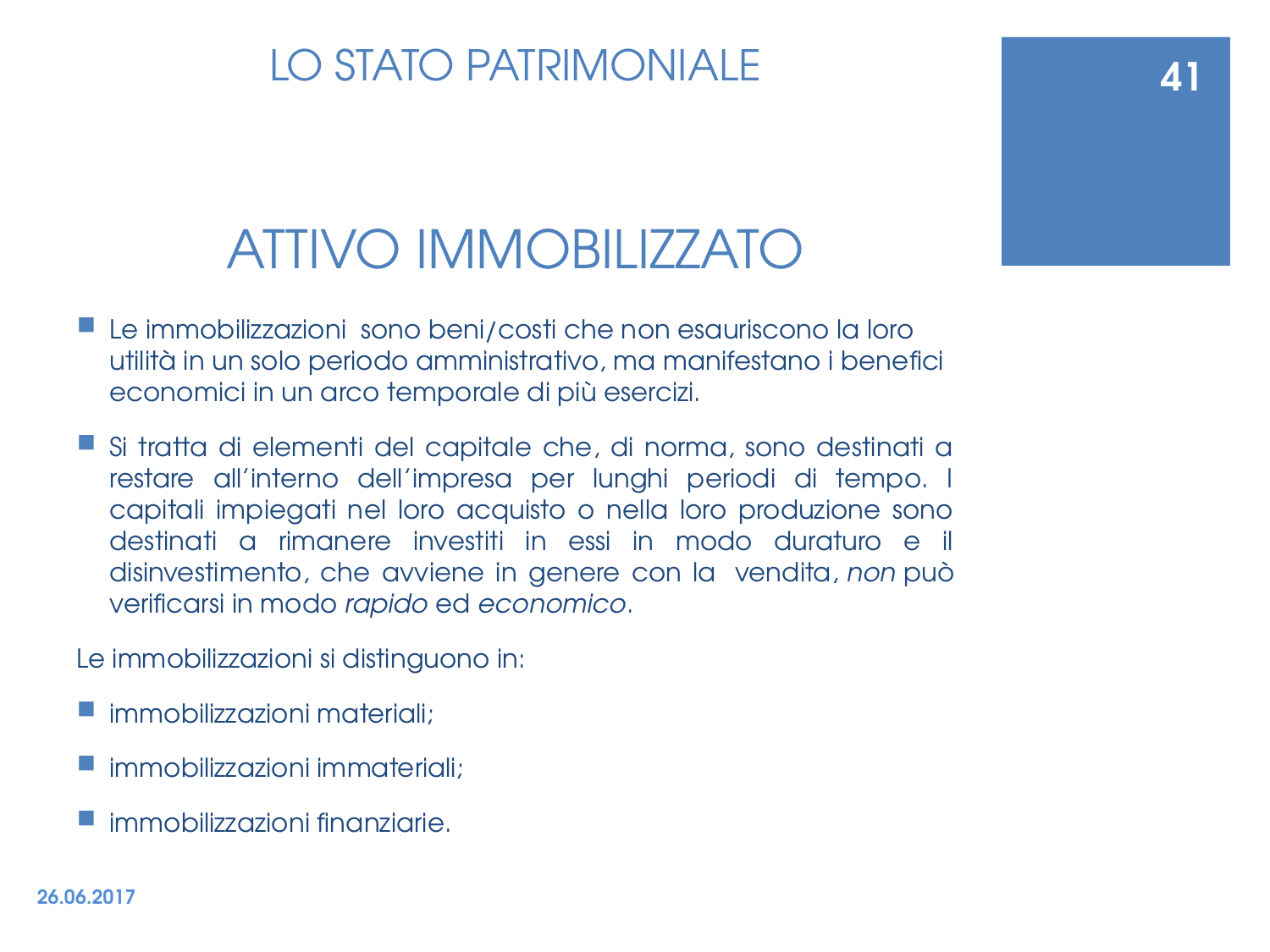

41
# LO STATO PATRIMONIALE ATTIVO IMMOBILIZZATO
Le immobilizzazioni  sono beni/costi che non esauriscono la loro utilità in un solo periodo amministrativo, ma manifestano i benefici economici in un arco temporale di più esercizi.
Si tratta di elementi del capitale che, di norma, sono destinati a restare all’interno dell’impresa per lunghi periodi di tempo. I capitali impiegati nel loro acquisto o nella loro produzione sono destinati a rimanere investiti in essi in modo duraturo e il disinvestimento, che avviene in genere con la  vendita, non può verificarsi in modo rapido ed economico.
Le immobilizzazioni si distinguono in:
immobilizzazioni materiali;
immobilizzazioni immateriali;
immobilizzazioni finanziarie.

26.06.2017